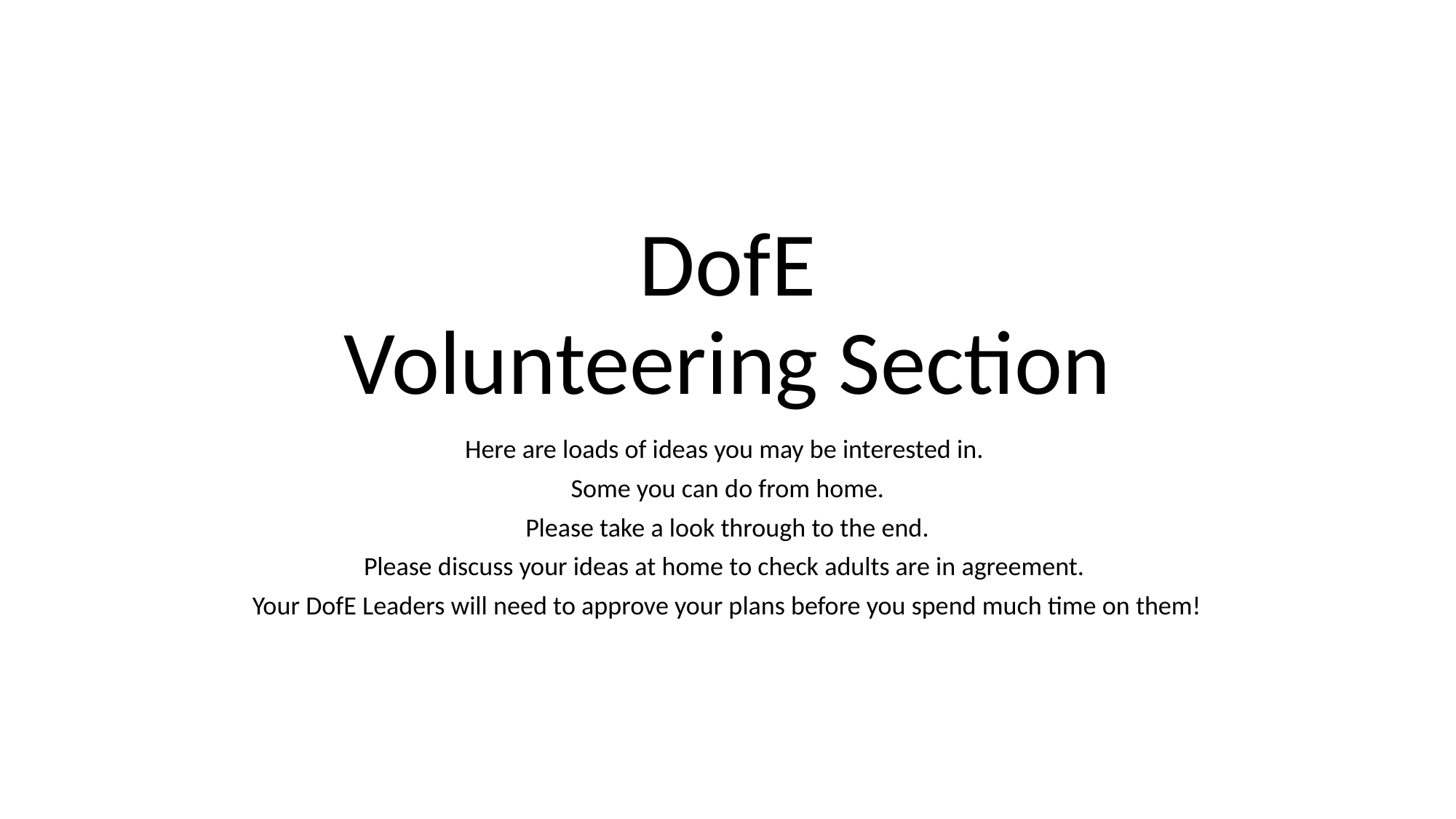

# DofE Volunteering Section
Here are loads of ideas you may be interested in.
Some you can do from home.
Please take a look through to the end.
Please discuss your ideas at home to check adults are in agreement.
Your DofE Leaders will need to approve your plans before you spend much time on them!